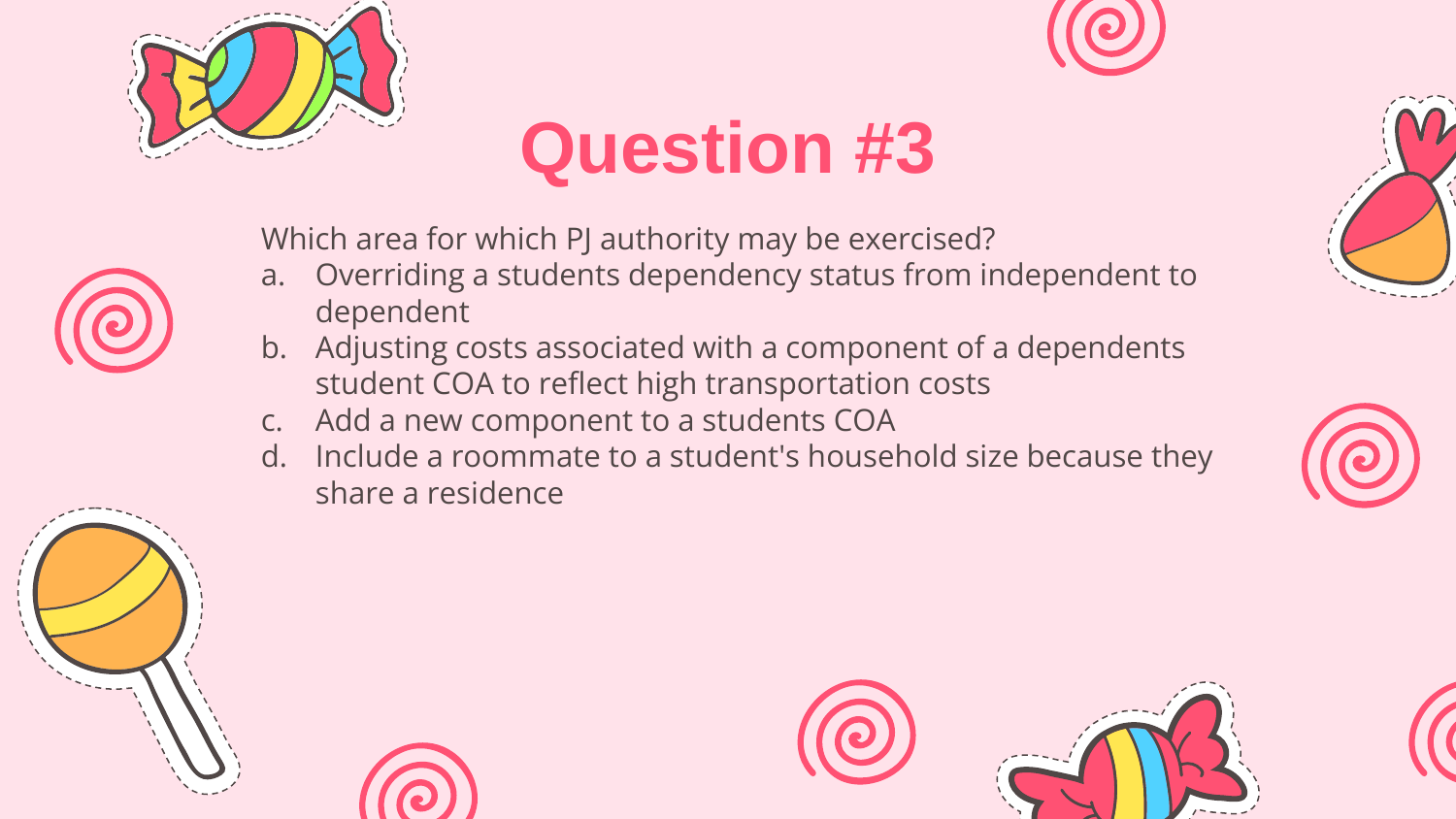

# Question #3
Which area for which PJ authority may be exercised?
Overriding a students dependency status from independent to dependent
Adjusting costs associated with a component of a dependents student COA to reflect high transportation costs
Add a new component to a students COA
Include a roommate to a student's household size because they share a residence